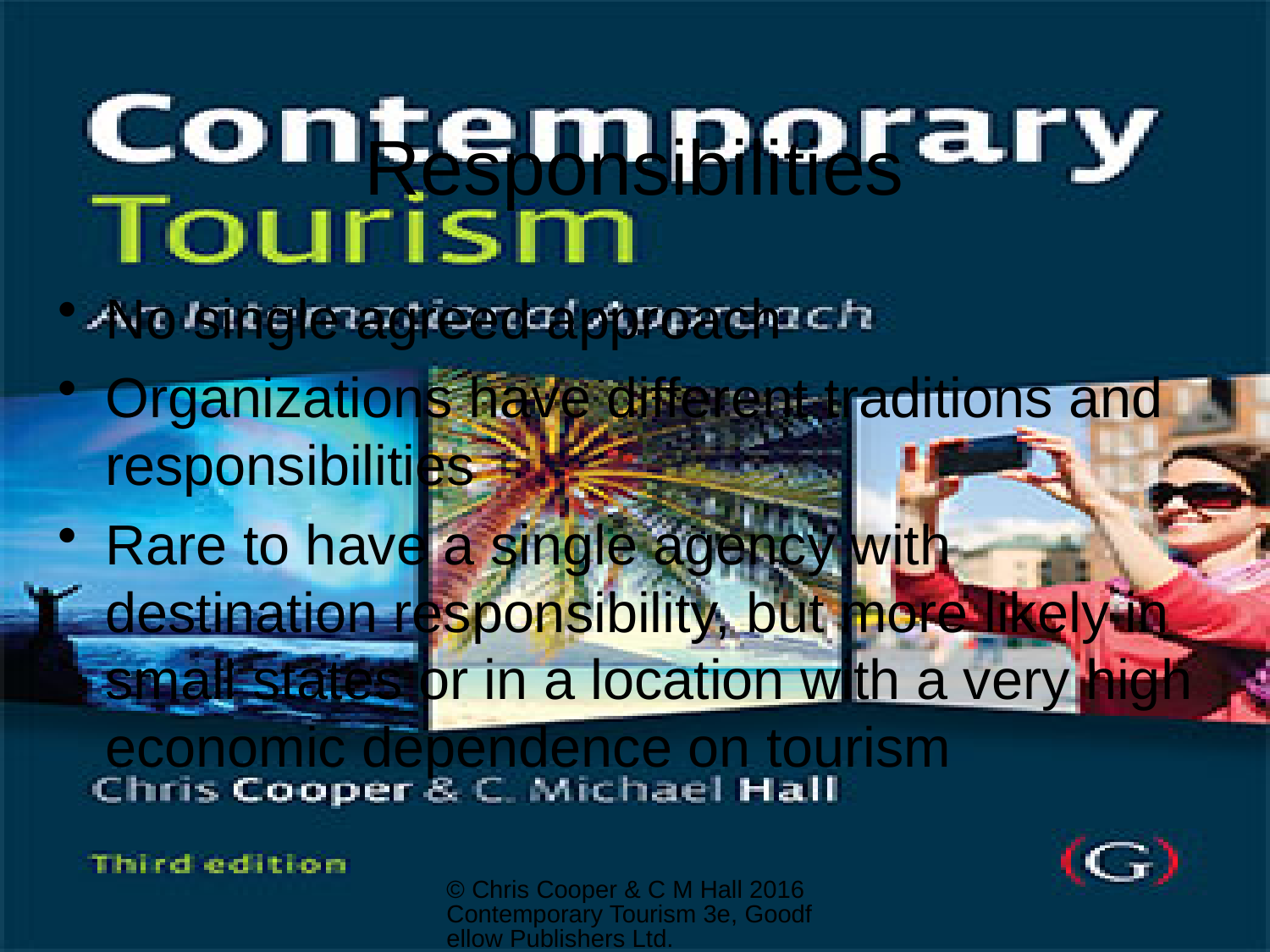

# Responsibilities
No single agreed approach
Organizations have different traditions and responsibilities
Rare to have a single agency with destination responsibility, but more likely in small states or in a location with a very high economic dependence on tourism
© Chris Cooper & C M Hall 2016 Contemporary Tourism 3e, Goodfellow Publishers Ltd.